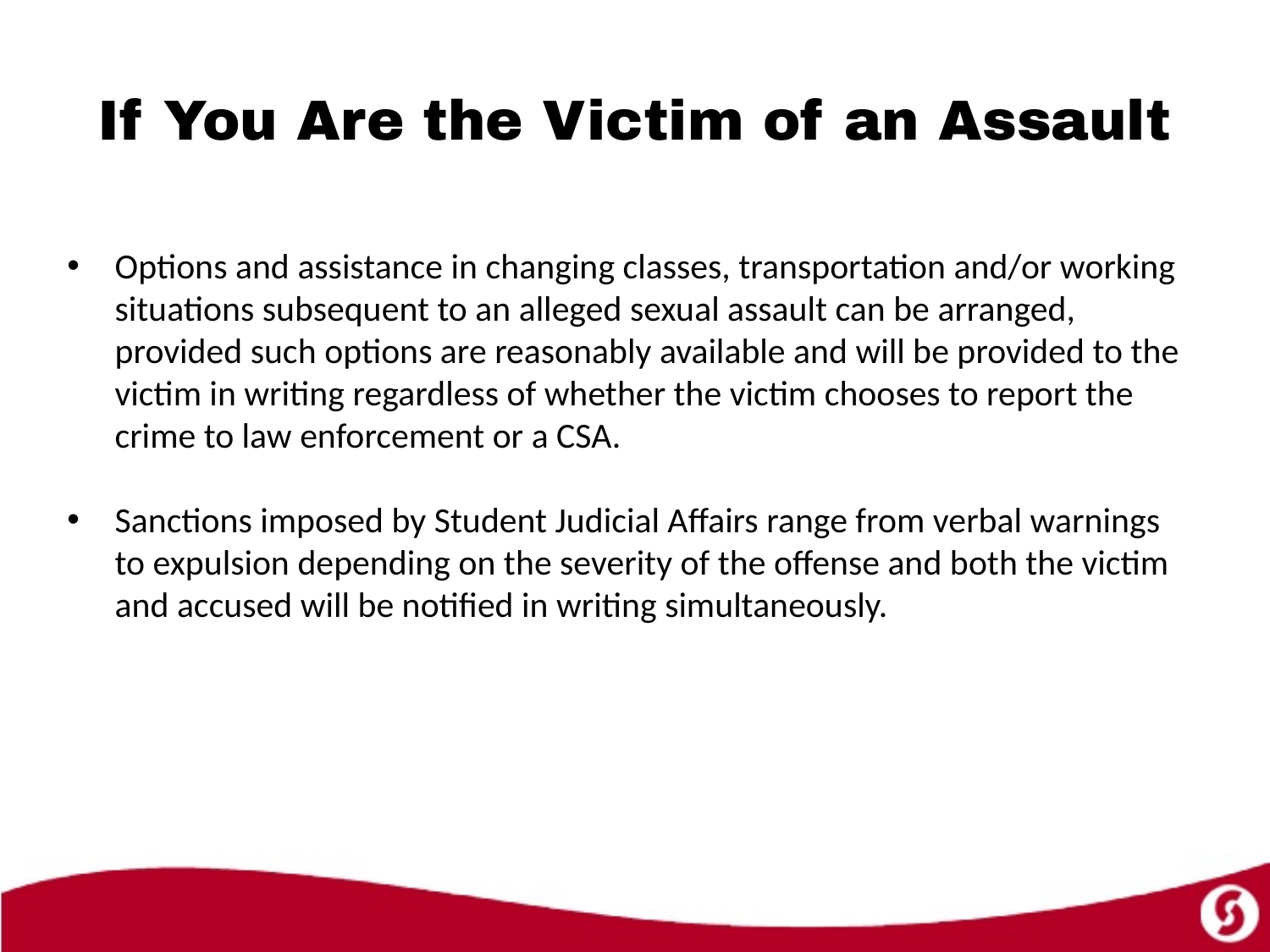

# If You Are the Victim of an Assault

Options and assistance in changing classes, transportation and/or working situations subsequent to an alleged sexual assault can be arranged, provided such options are reasonably available and will be provided to the victim in writing regardless of whether the victim chooses to report the crime to law enforcement or a CSA.

Sanctions imposed by Student Judicial Affairs range from verbal warnings to expulsion depending on the severity of the offense and both the victim and accused will be notified in writing simultaneously.